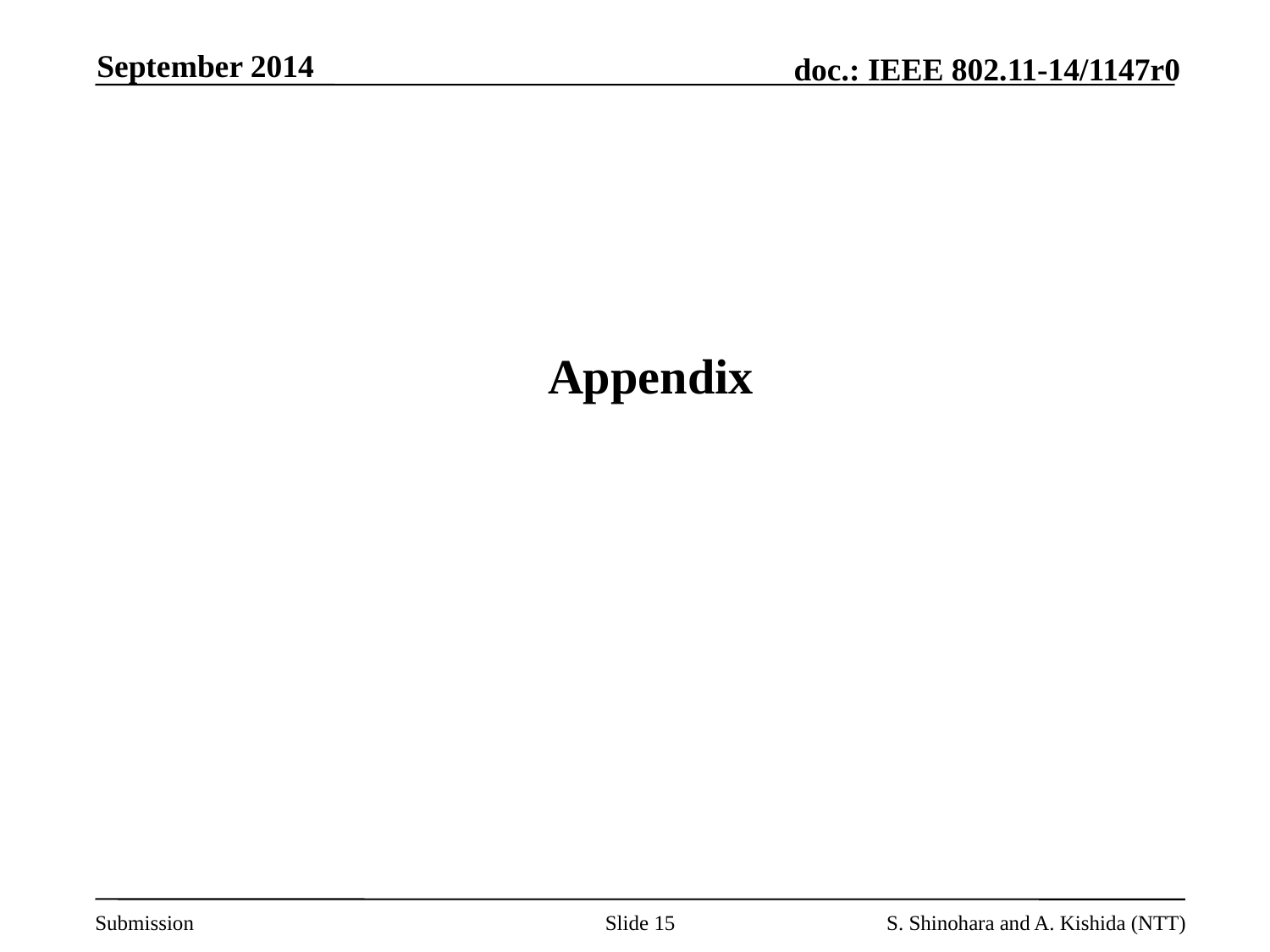

September 2014
Appendix
Slide 15
S. Shinohara and A. Kishida (NTT)